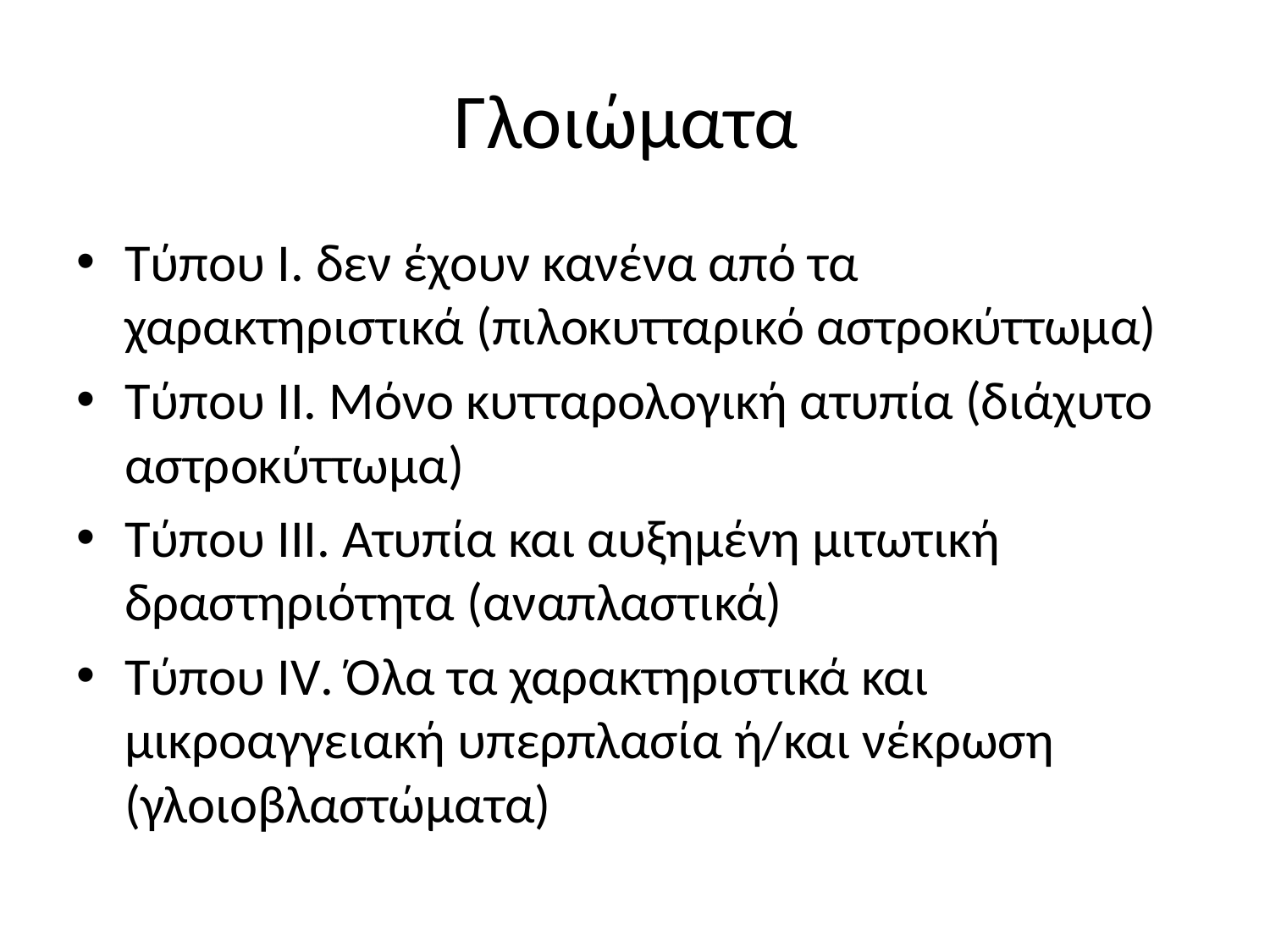

# Γλοιώματα
Τύπου Ι. δεν έχουν κανένα από τα χαρακτηριστικά (πιλοκυτταρικό αστροκύττωμα)
Τύπου ΙΙ. Μόνο κυτταρολογική ατυπία (διάχυτο αστροκύττωμα)
Τύπου ΙΙΙ. Ατυπία και αυξημένη μιτωτική δραστηριότητα (αναπλαστικά)
Τύπου IV. Όλα τα χαρακτηριστικά και μικροαγγειακή υπερπλασία ή/και νέκρωση (γλοιοβλαστώματα)